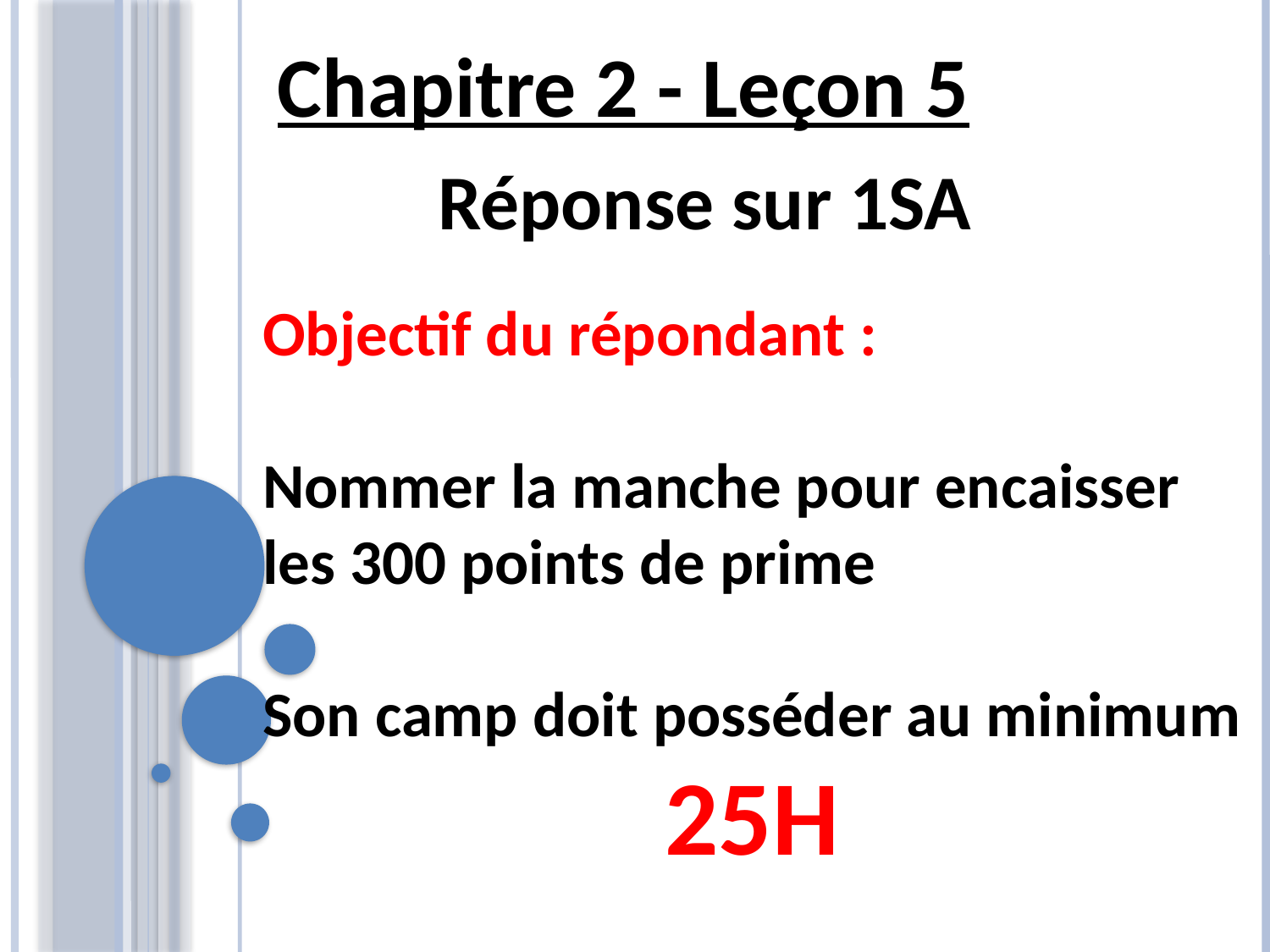

Chapitre 2 - Leçon 5
Réponse sur 1SA
Objectif du répondant :

Nommer la manche pour encaisser
les 300 points de prime

Son camp doit posséder au minimum
25H